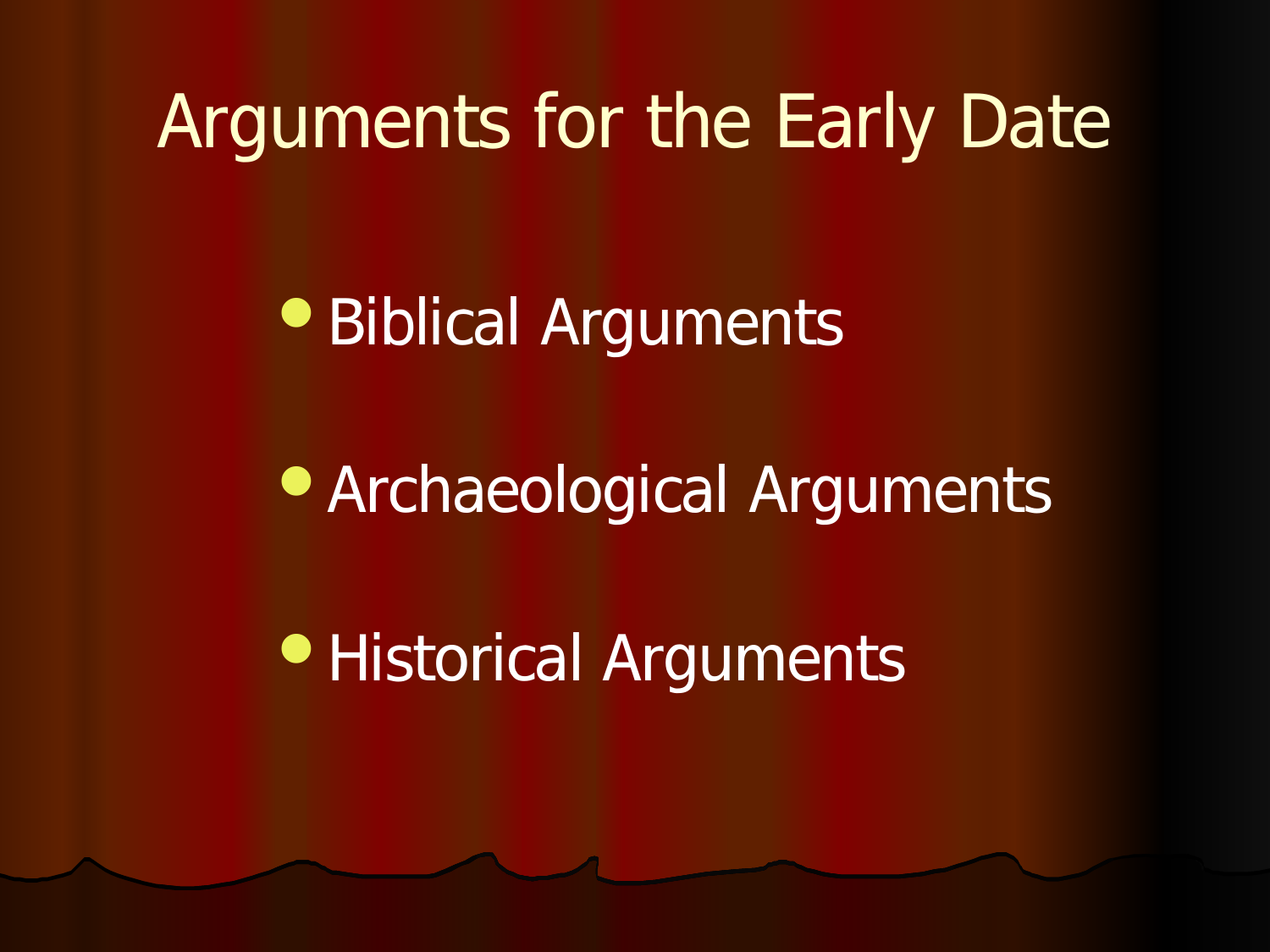

# Arguments for the Early Date
Biblical Arguments

Archaeological Arguments

Historical Arguments